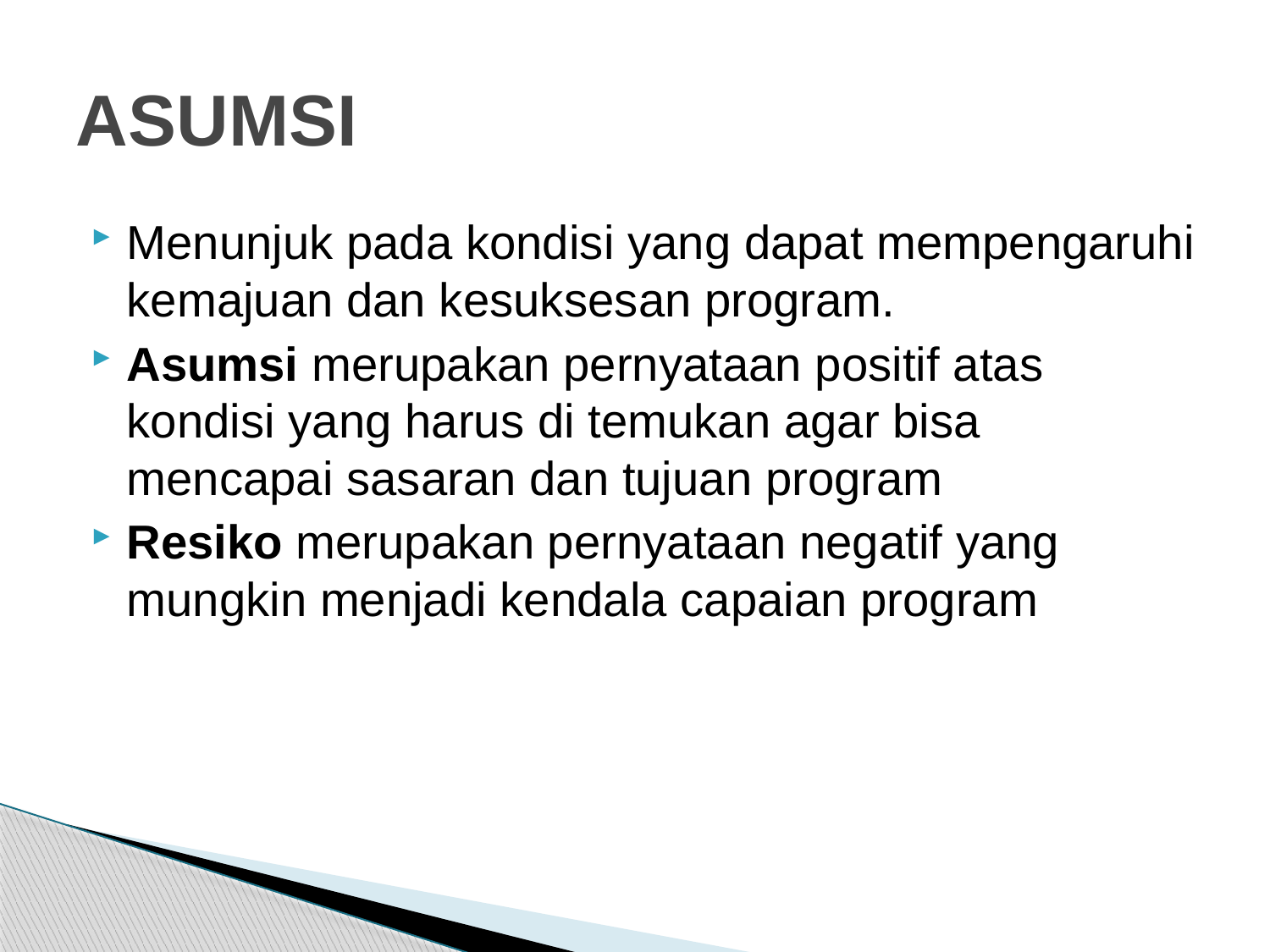

# ASUMSI
Menunjuk pada kondisi yang dapat mempengaruhi kemajuan dan kesuksesan program.
Asumsi merupakan pernyataan positif atas kondisi yang harus di temukan agar bisa mencapai sasaran dan tujuan program
Resiko merupakan pernyataan negatif yang mungkin menjadi kendala capaian program